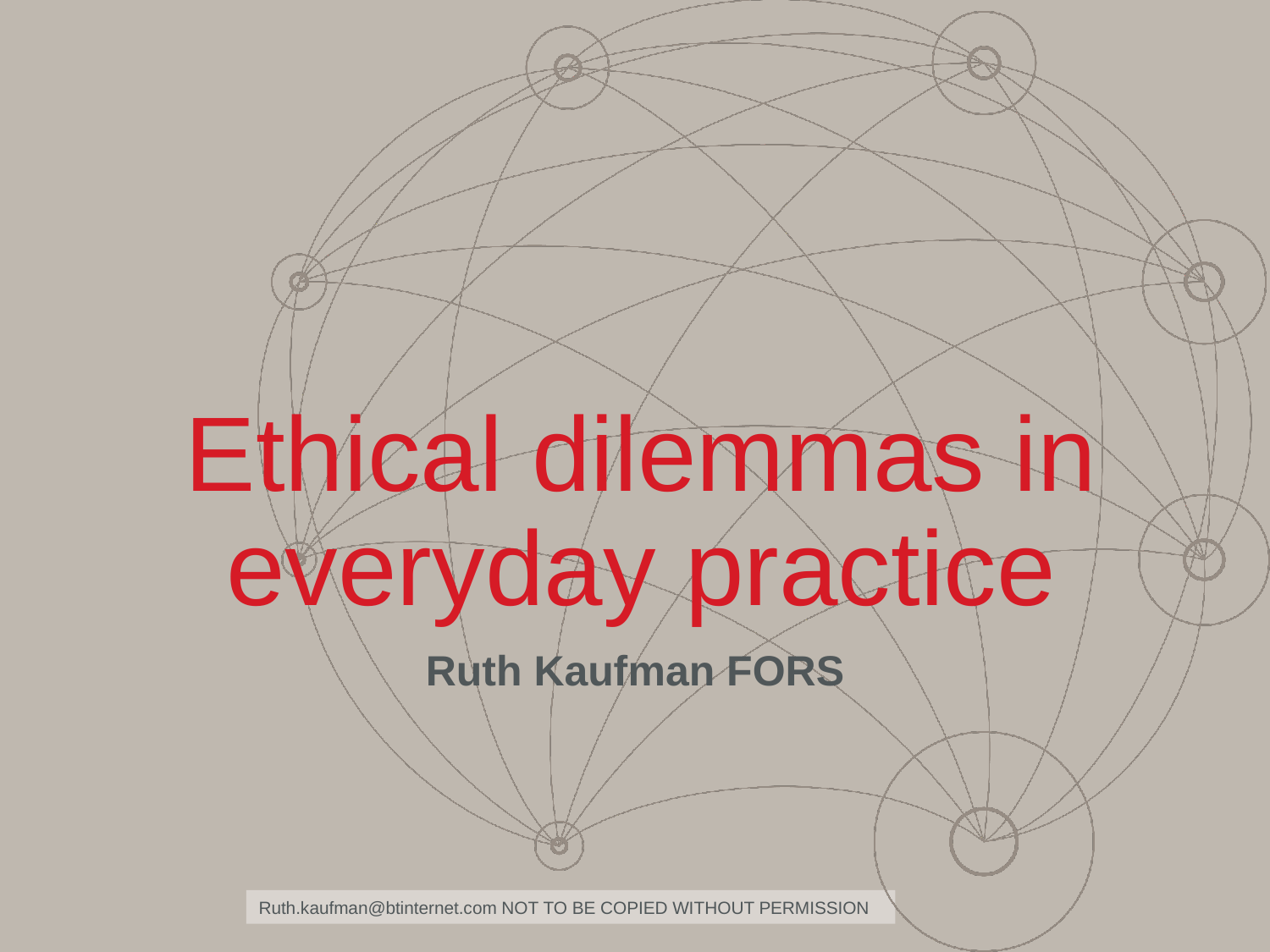

# Ethical dilemmas in everyday practice
Ruth Kaufman FORS